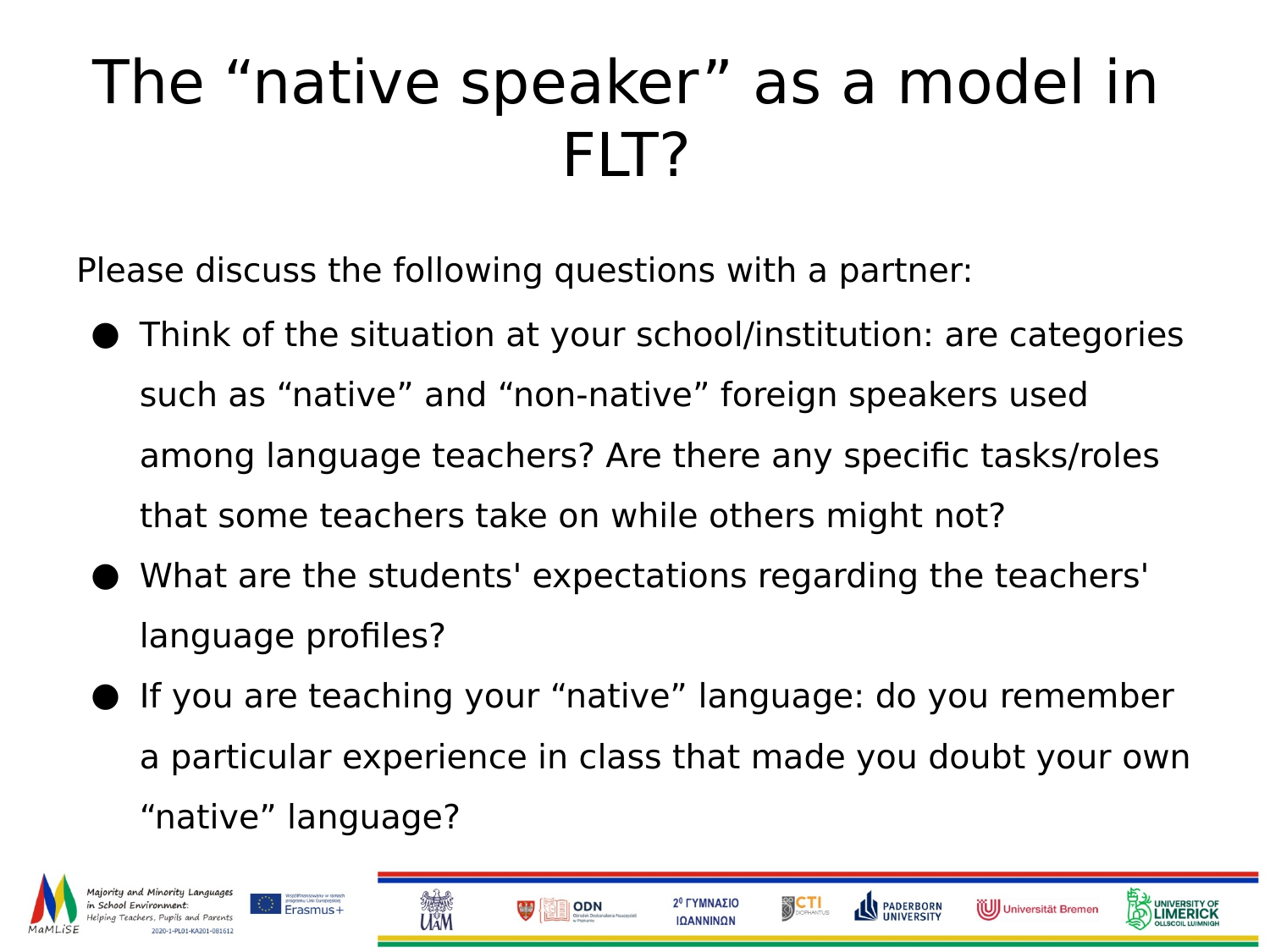

# The “native speaker” as a model in FLT?
Please discuss the following questions with a partner:
Think of the situation at your school/institution: are categories such as “native” and “non-native” foreign speakers used among language teachers? Are there any specific tasks/roles that some teachers take on while others might not?
What are the students' expectations regarding the teachers' language profiles?
If you are teaching your “native” language: do you remember a particular experience in class that made you doubt your own “native” language?